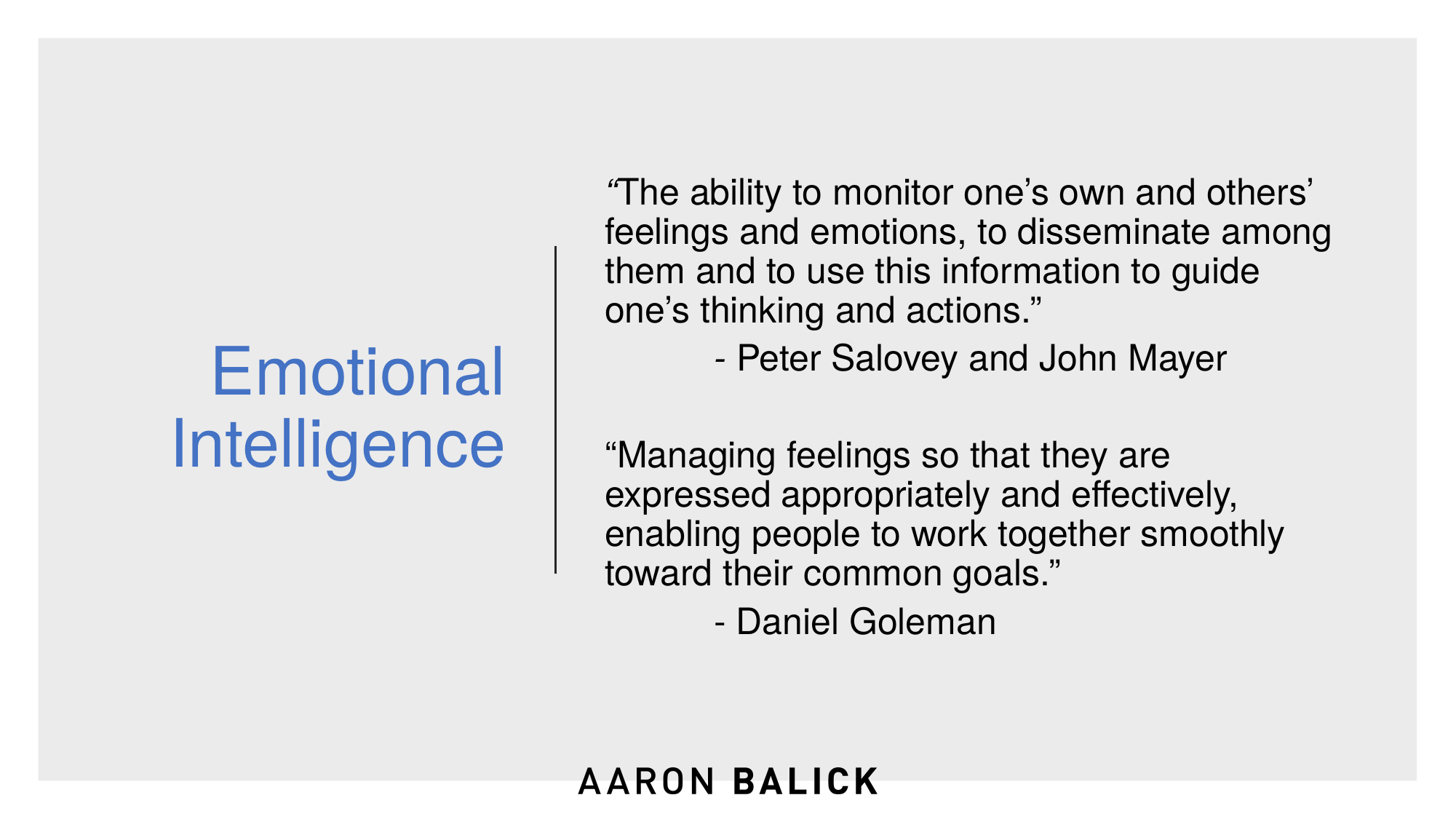

# Emotional Intelligence

“The ability to monitor one’s own and others’ feelings and emotions, to disseminate among them and to use this information to guide one’s thinking and actions.”
	- Peter Salovey and John Mayer

“Managing feelings so that they are expressed appropriately and effectively, enabling people to work together smoothly toward their common goals.”
	- Daniel Goleman